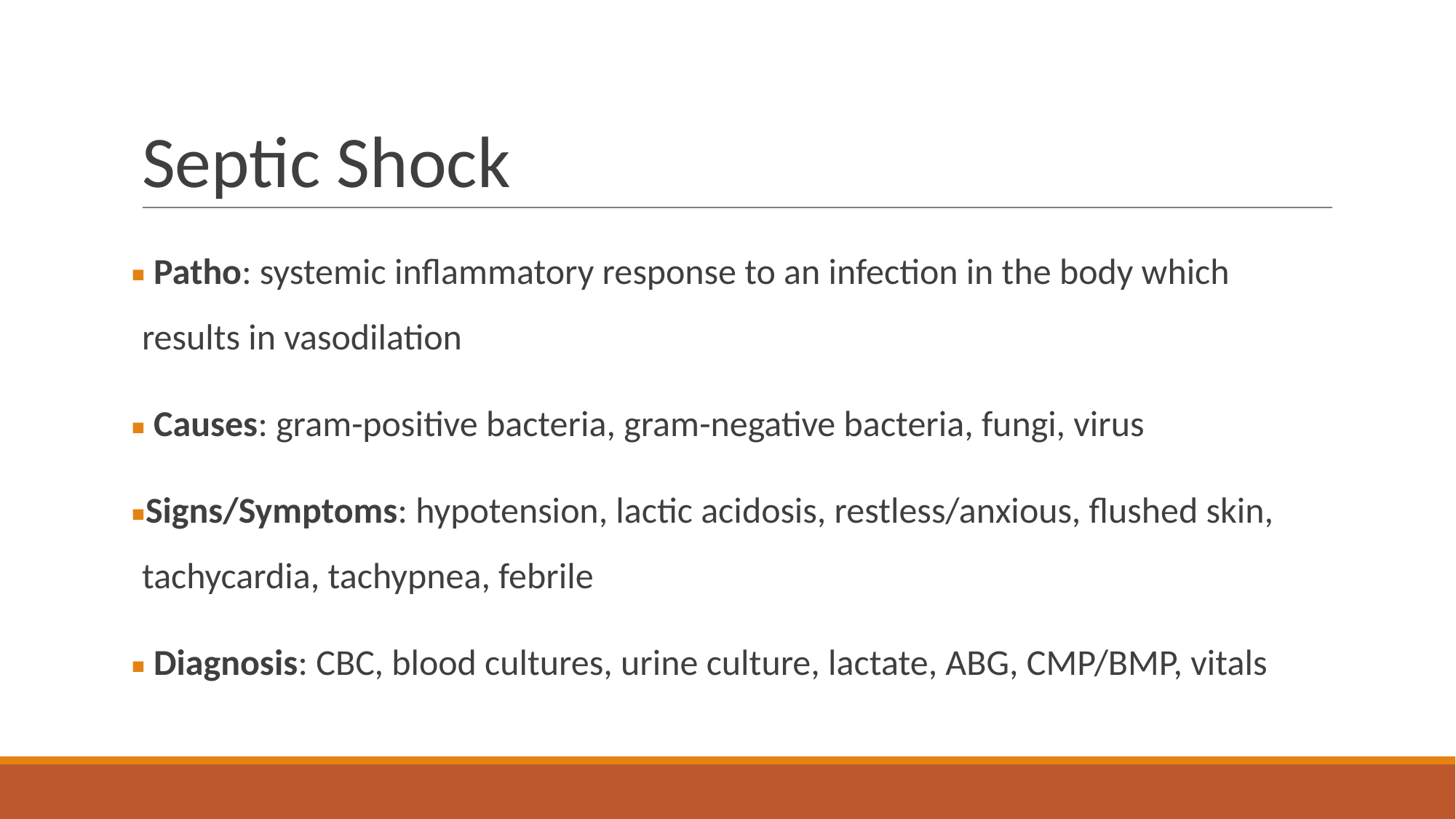

# Septic Shock
 Patho: systemic inflammatory response to an infection in the body which results in vasodilation
 Causes: gram-positive bacteria, gram-negative bacteria, fungi, virus
Signs/Symptoms: hypotension, lactic acidosis, restless/anxious, flushed skin, tachycardia, tachypnea, febrile
 Diagnosis: CBC, blood cultures, urine culture, lactate, ABG, CMP/BMP, vitals